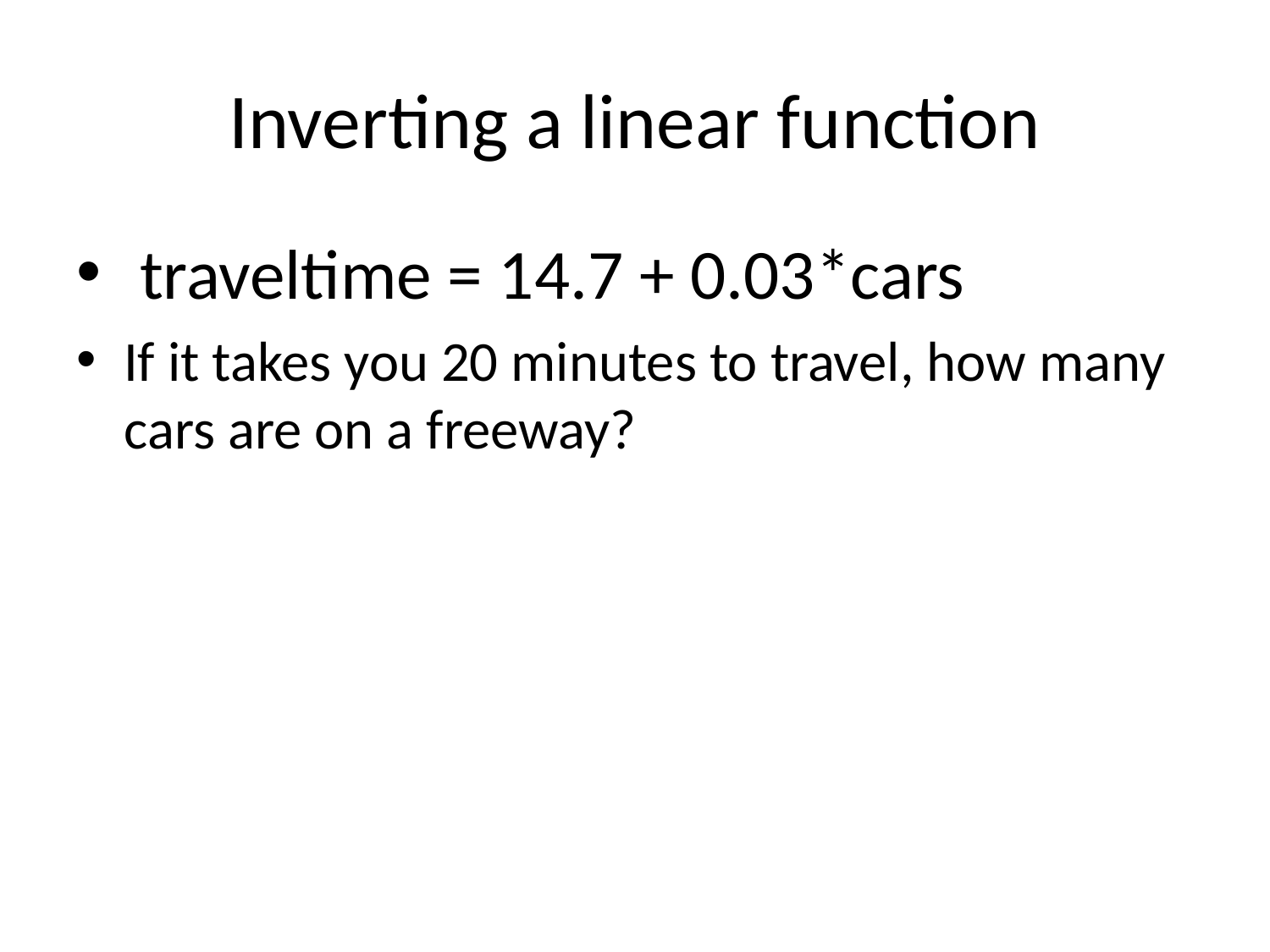

# Inverting a linear function
 traveltime = 14.7 + 0.03*cars
If it takes you 20 minutes to travel, how many cars are on a freeway?